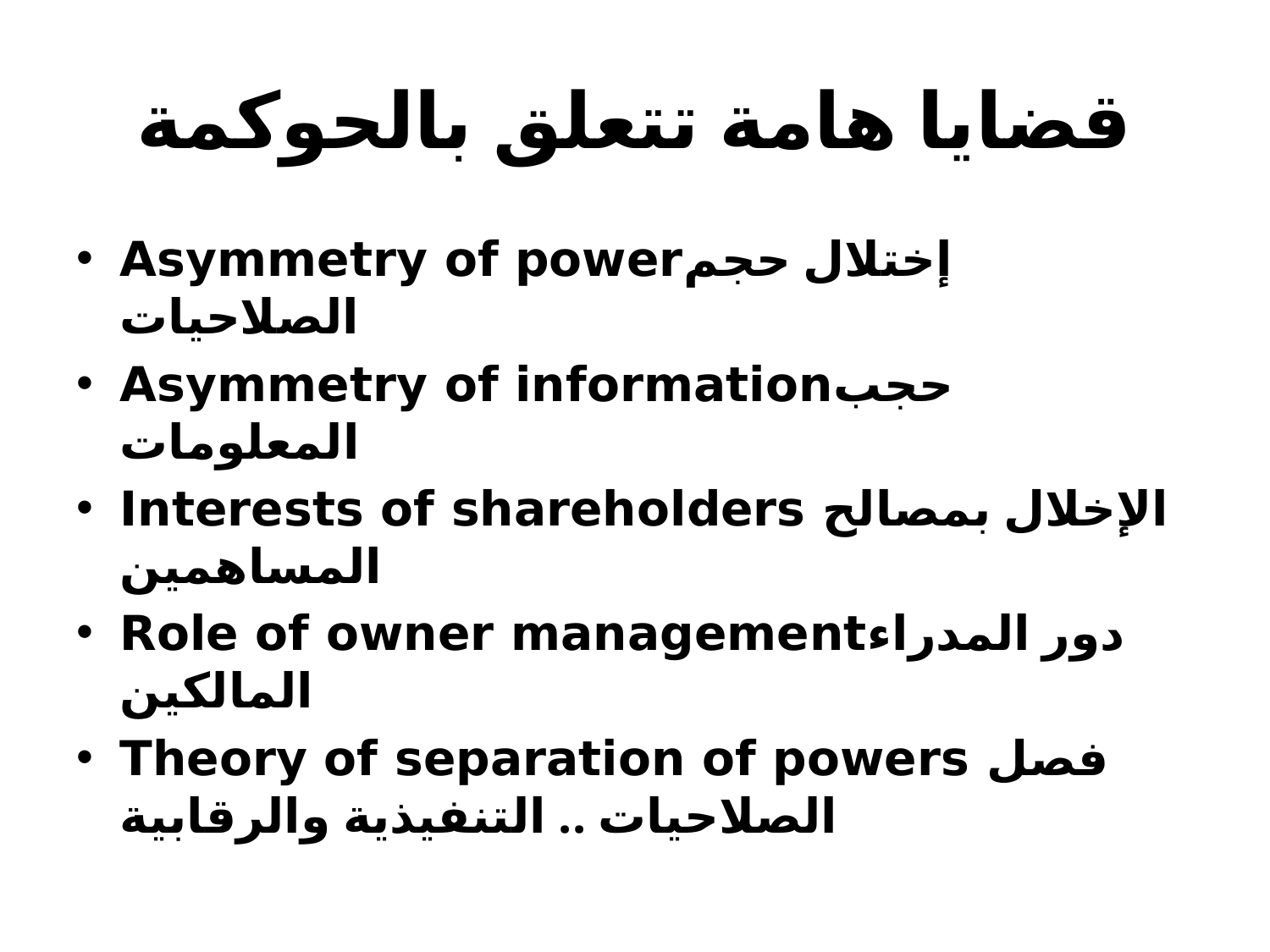

# قضايا هامة تتعلق بالحوكمة
Asymmetry of powerإختلال حجم الصلاحيات
Asymmetry of informationحجب المعلومات
Interests of shareholders الإخلال بمصالح المساهمين
Role of owner managementدور المدراء المالكين
Theory of separation of powers فصل الصلاحيات .. التنفيذية والرقابية